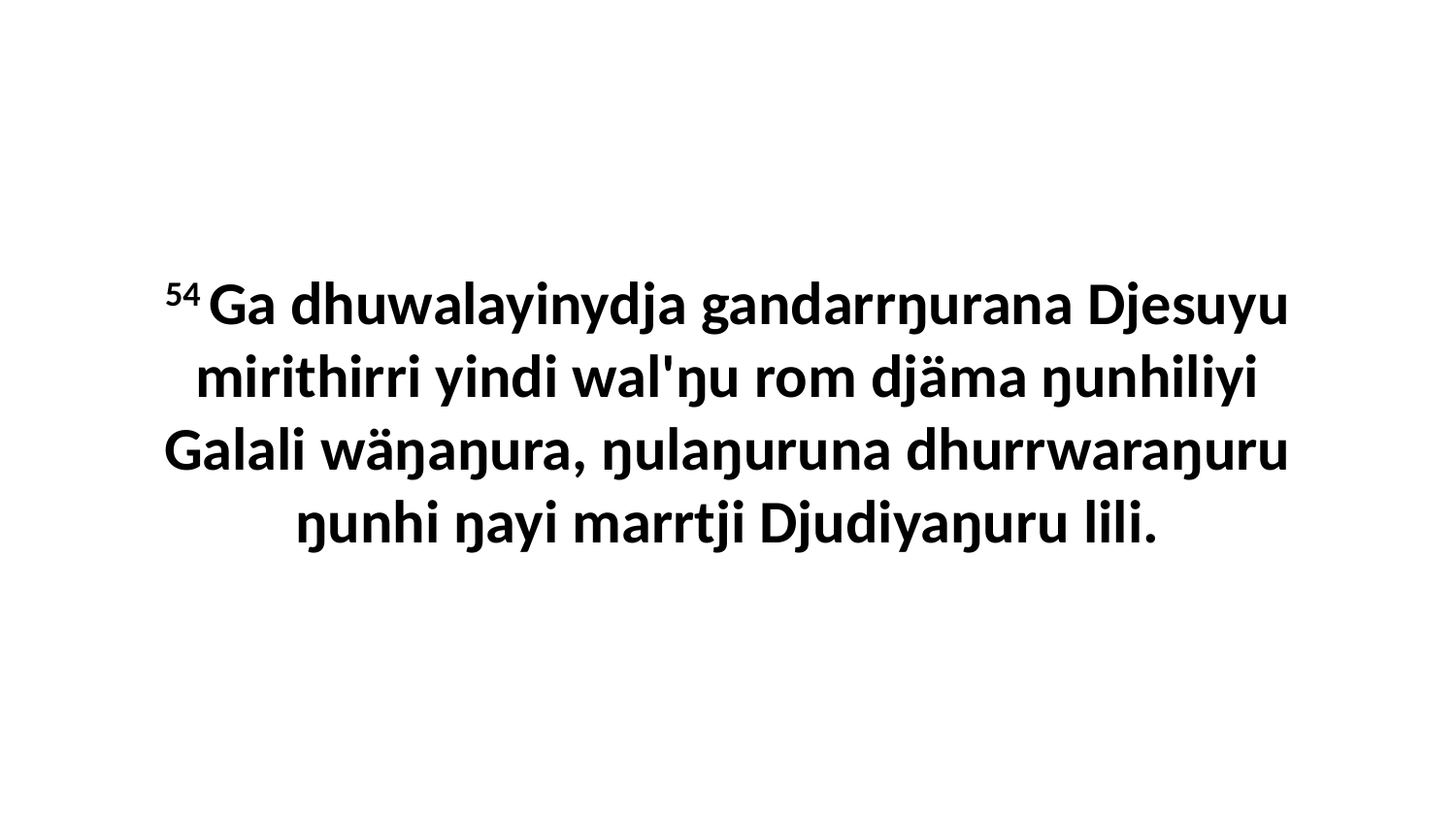

54 Ga dhuwalayinydja gandarrŋurana Djesuyu mirithirri yindi wal'ŋu rom djäma ŋunhiliyi Galali wäŋaŋura, ŋulaŋuruna dhurrwaraŋuru ŋunhi ŋayi marrtji Djudiyaŋuru lili.